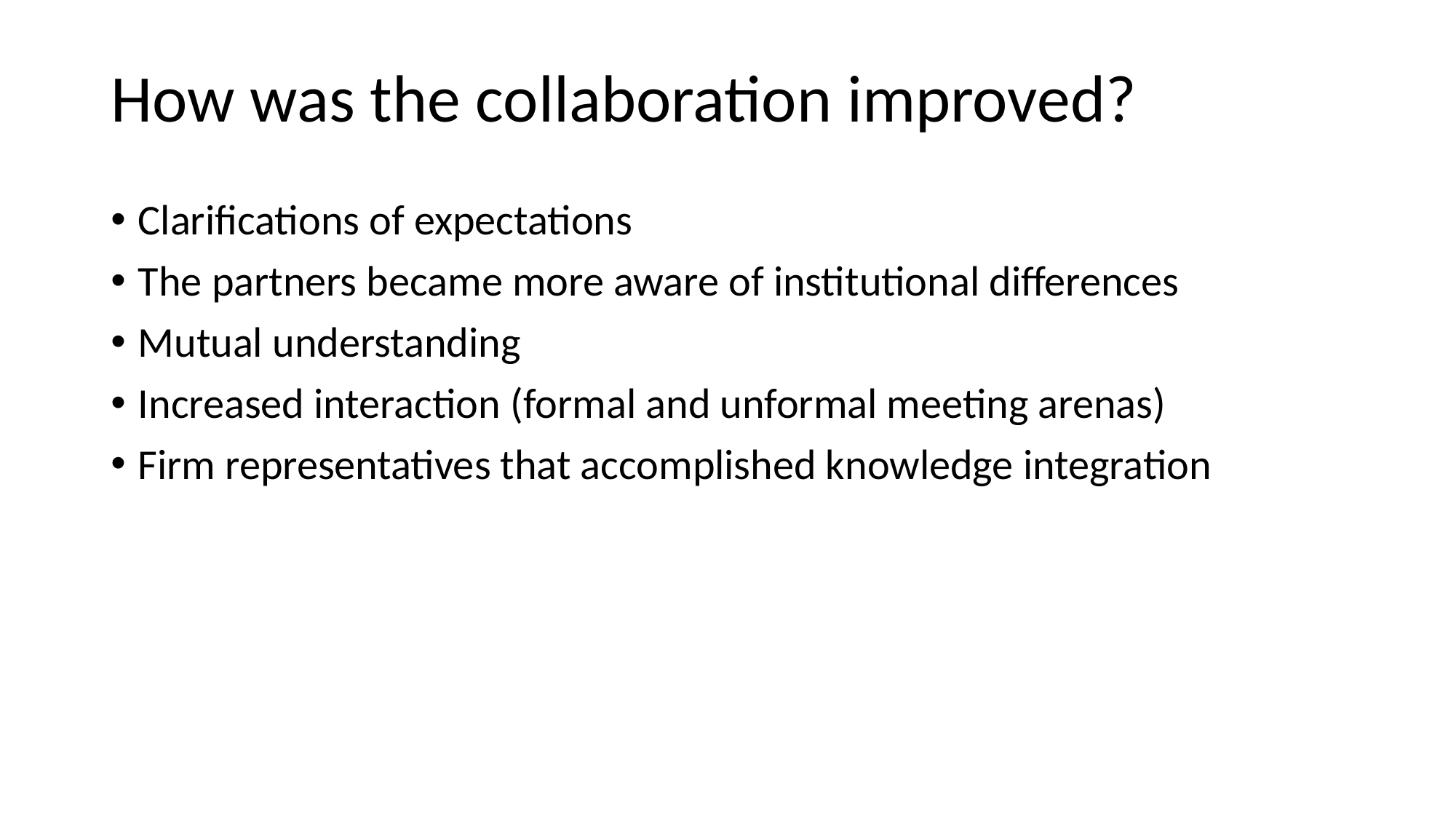

# How was the collaboration improved?
Clarifications of expectations
The partners became more aware of institutional differences
Mutual understanding
Increased interaction (formal and unformal meeting arenas)
Firm representatives that accomplished knowledge integration